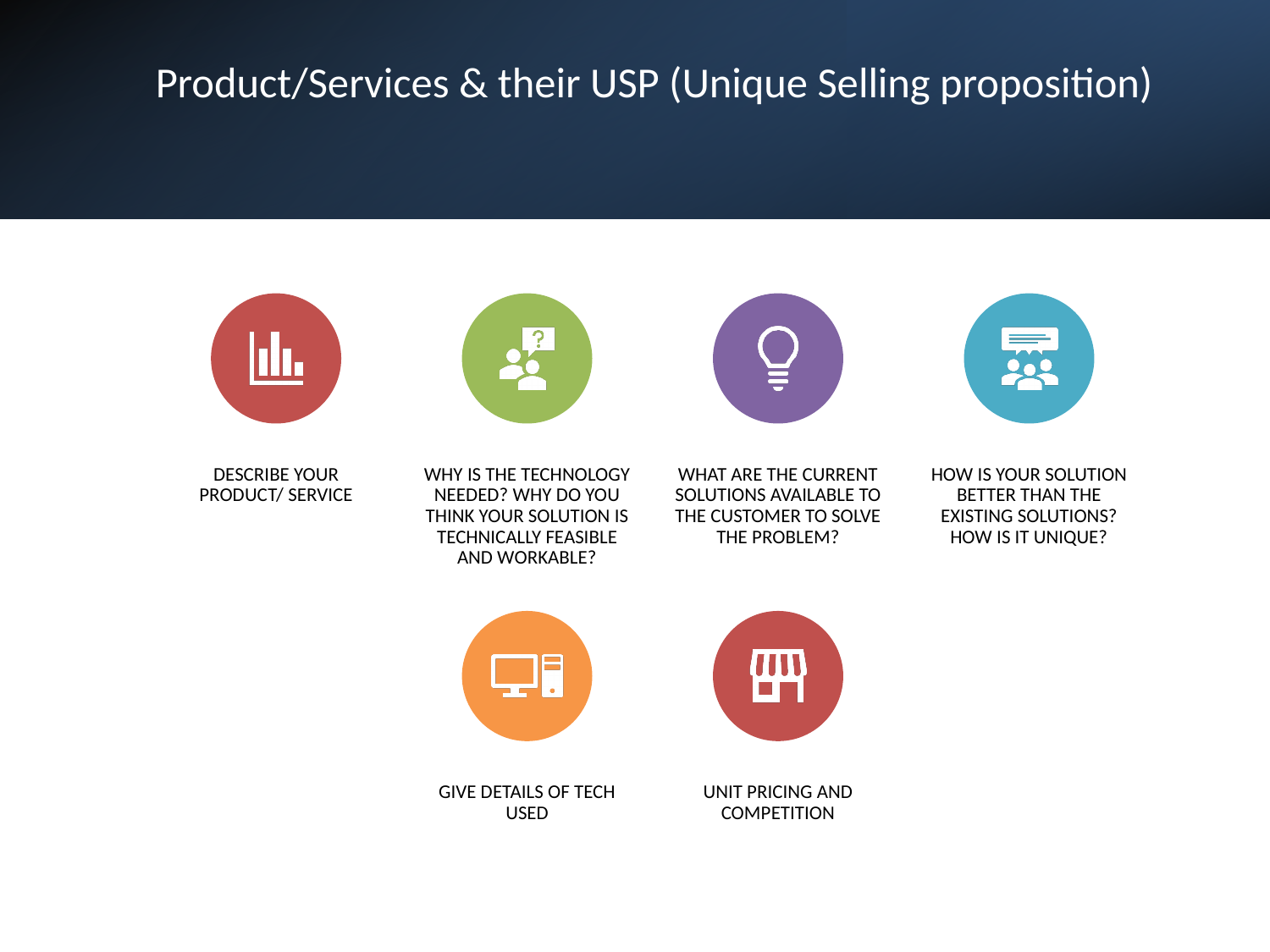

# Product/Services & their USP (Unique Selling proposition)
Describe your product/ service
Why is the technology needed? Why do you think your solution is technically feasible and WORKABLE?
What are the current solutions available to the customer to solve the problem?
How is your solution better than the existing solutions? How is it unique?
Give details of tech used
Unit pricing and competition